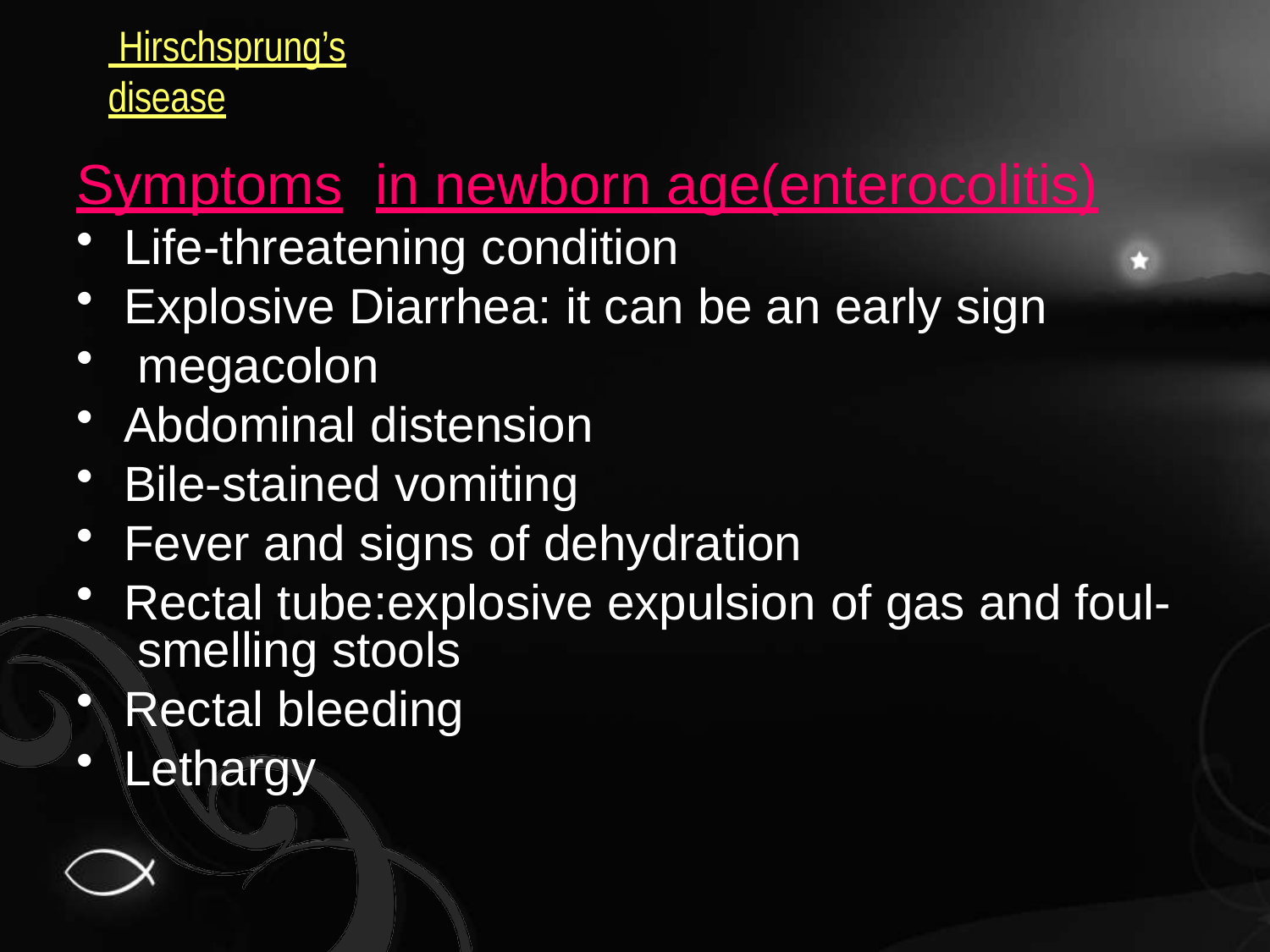

Hirschsprung’s disease
# Symptoms	in newborn age(enterocolitis)
Life-threatening condition
Explosive Diarrhea: it can be an early sign
 megacolon
Abdominal distension
Bile-stained vomiting
Fever and signs of dehydration
Rectal tube:explosive expulsion of gas and foul-  smelling stools
Rectal bleeding
Lethargy